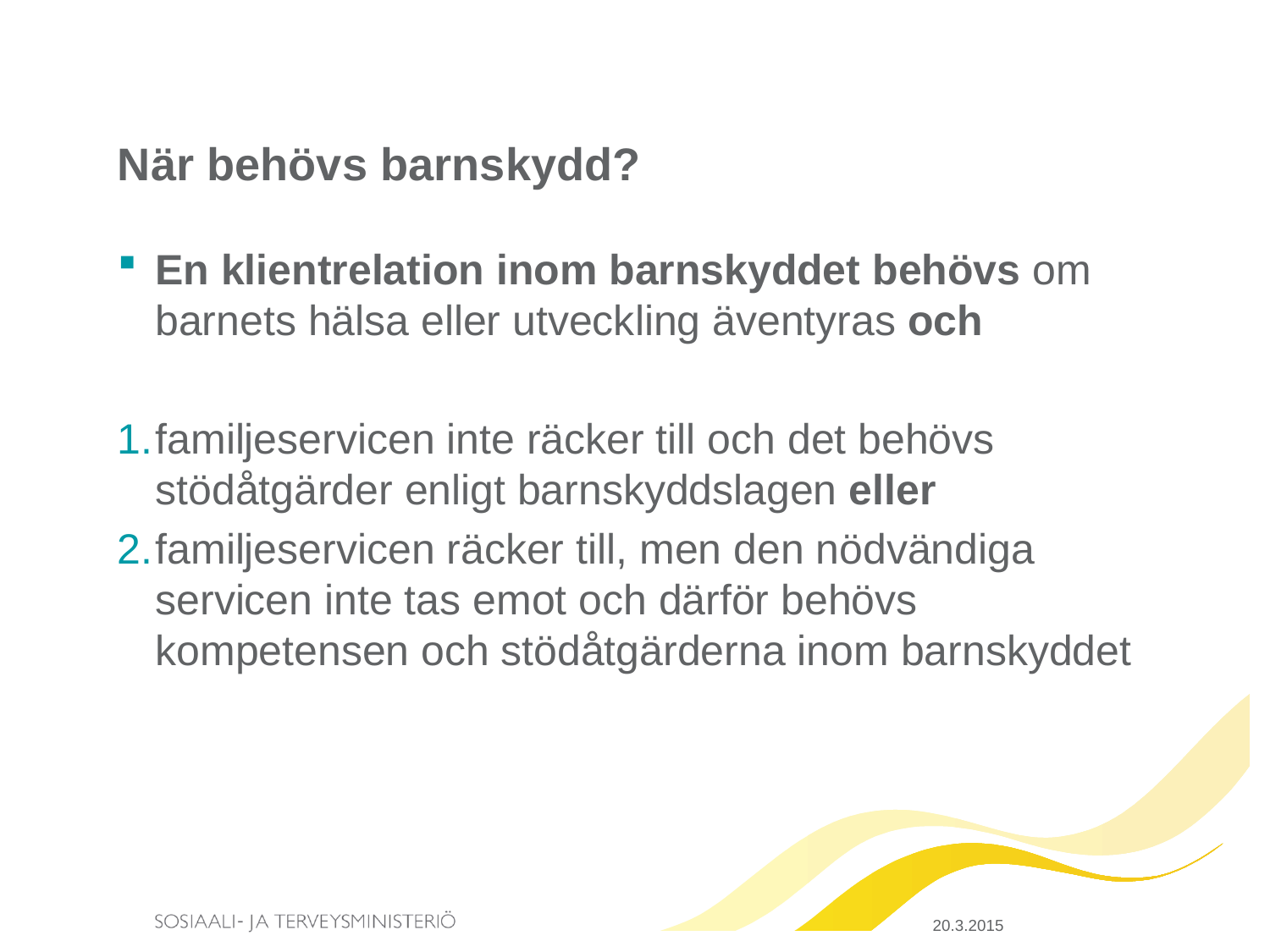

# När behövs barnskydd?
En klientrelation inom barnskyddet behövs om barnets hälsa eller utveckling äventyras och

familjeservicen inte räcker till och det behövs stödåtgärder enligt barnskyddslagen eller
familjeservicen räcker till, men den nödvändiga servicen inte tas emot och därför behövs kompetensen och stödåtgärderna inom barnskyddet
20.3.2015